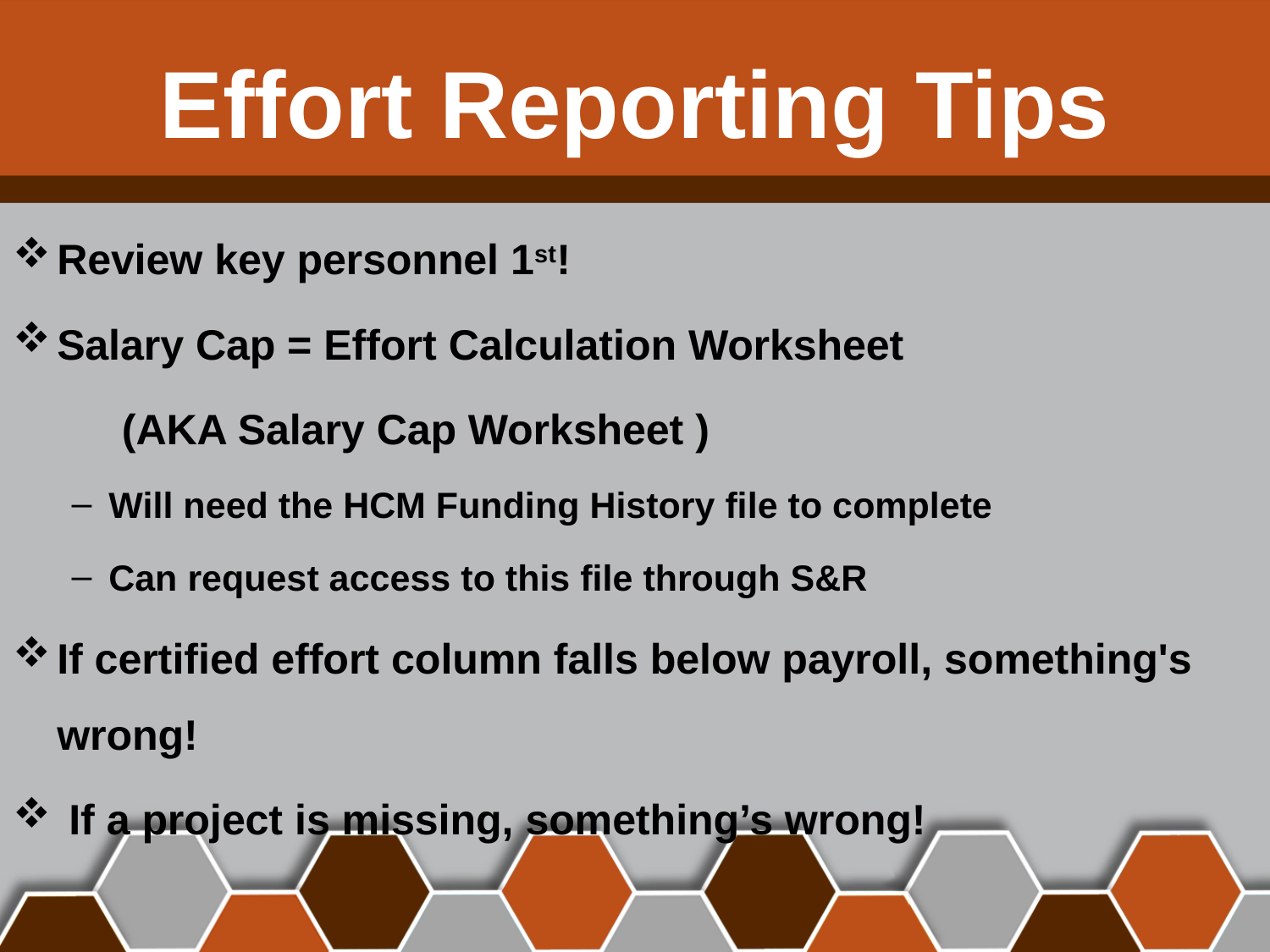

# Effort Reporting Tips
Review key personnel 1st!
Salary Cap = Effort Calculation Worksheet
	(AKA Salary Cap Worksheet )
Will need the HCM Funding History file to complete
Can request access to this file through S&R
If certified effort column falls below payroll, something's wrong!
 If a project is missing, something’s wrong!